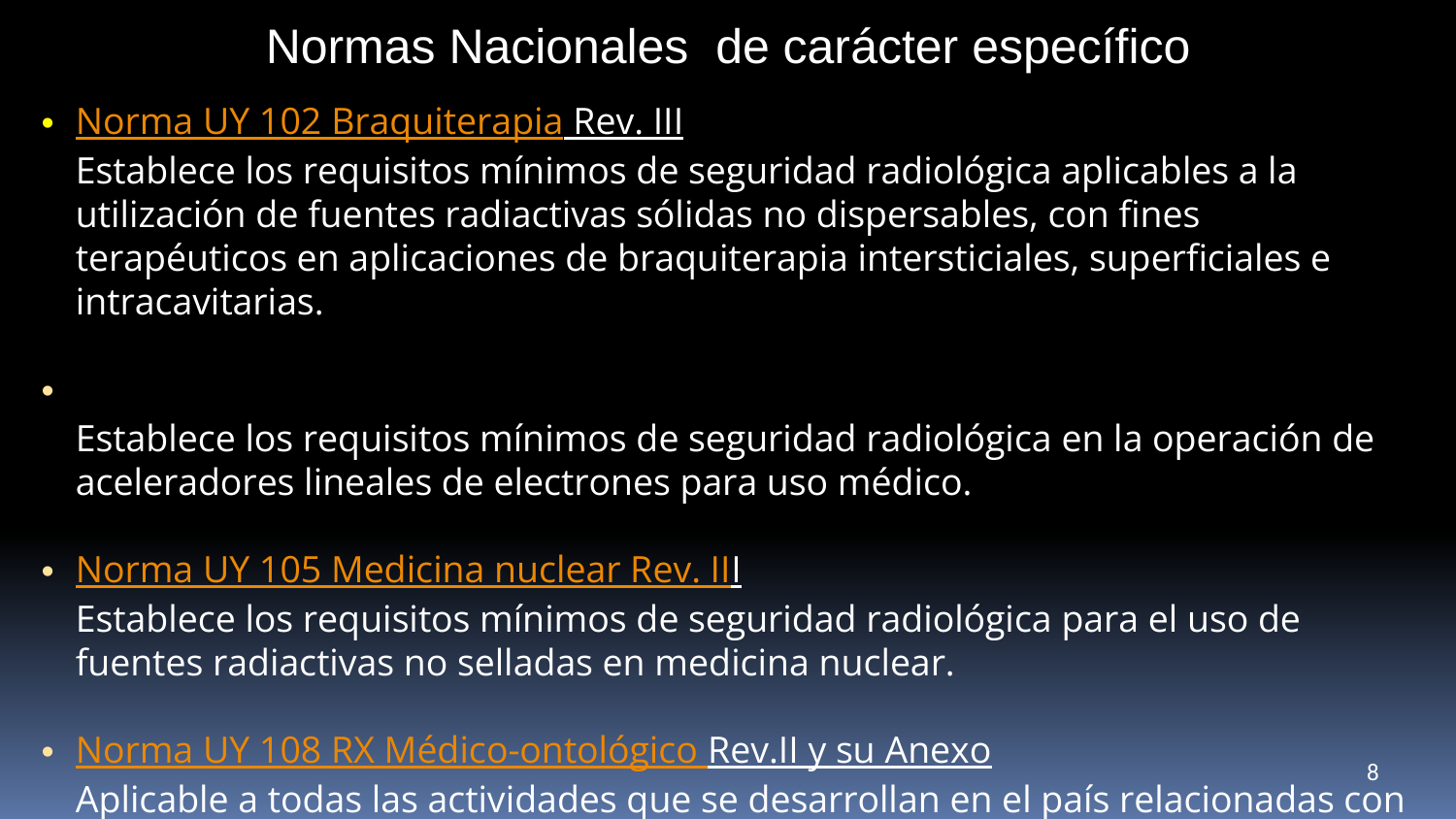

Normas Nacionales  de carácter específico
Norma UY 102 Braquiterapia Rev. III
Establece los requisitos mínimos de seguridad radiológica aplicables a la utilización de fuentes radiactivas sólidas no dispersables, con fines terapéuticos en aplicaciones de braquiterapia intersticiales, superficiales e intracavitarias.
Norma UY 103 Aceleradores Rev. I
Establece los requisitos mínimos de seguridad radiológica en la operación de aceleradores lineales de electrones para uso médico.
Norma UY 105 Medicina nuclear Rev. III
Establece los requisitos mínimos de seguridad radiológica para el uso de fuentes radiactivas no selladas en medicina nuclear.

Norma UY 108 RX Médico-ontológico Rev.II y su Anexo
Aplicable a todas las actividades que se desarrollan en el país relacionadas con equipos de Rayos X en radiodiagnóstico médico y odontológico
8